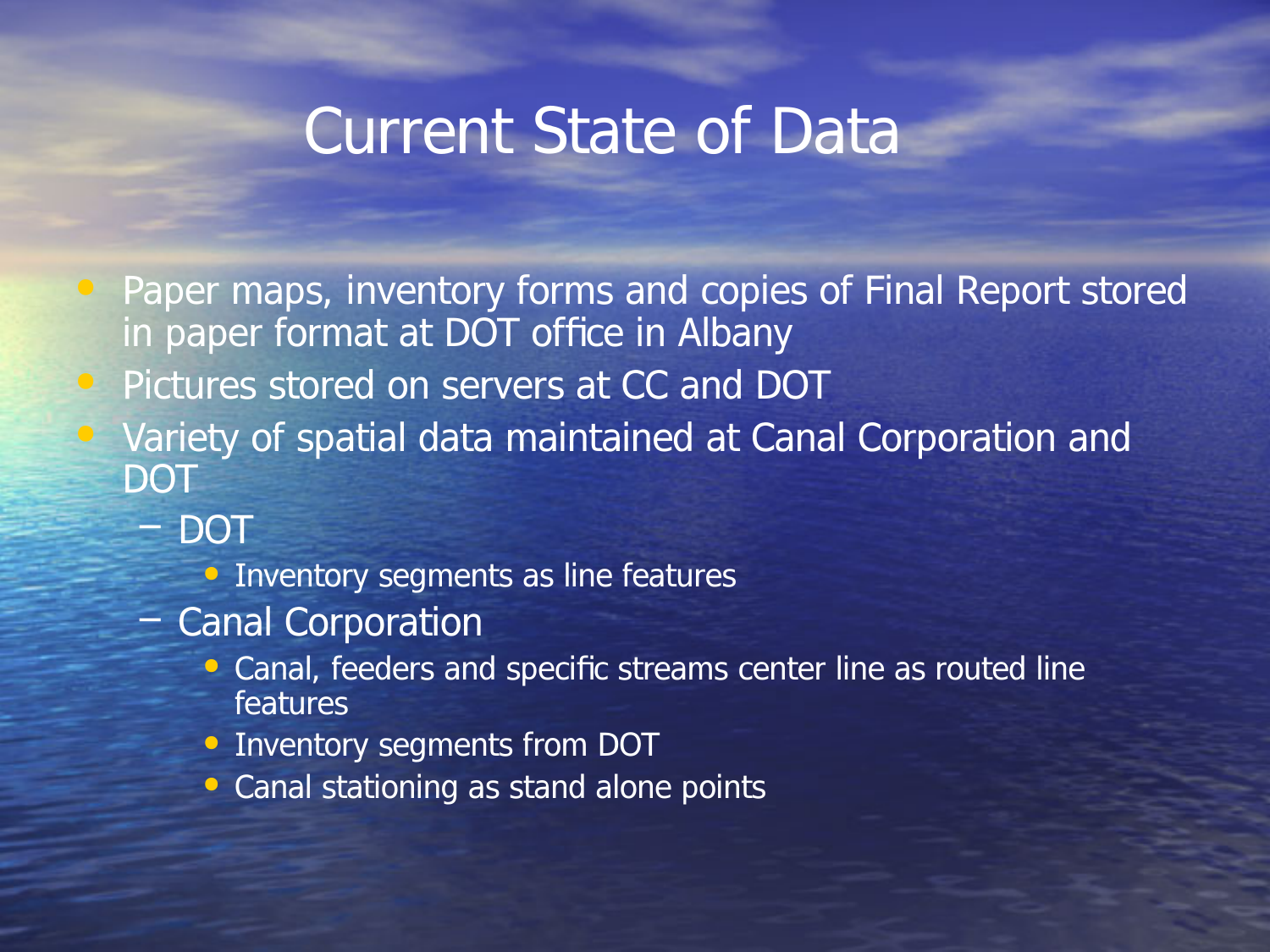

# Current State of Data
Paper maps, inventory forms and copies of Final Report stored in paper format at DOT office in Albany
Pictures stored on servers at CC and DOT
Variety of spatial data maintained at Canal Corporation and DOT
DOT
Inventory segments as line features
Canal Corporation
Canal, feeders and specific streams center line as routed line features
Inventory segments from DOT
Canal stationing as stand alone points